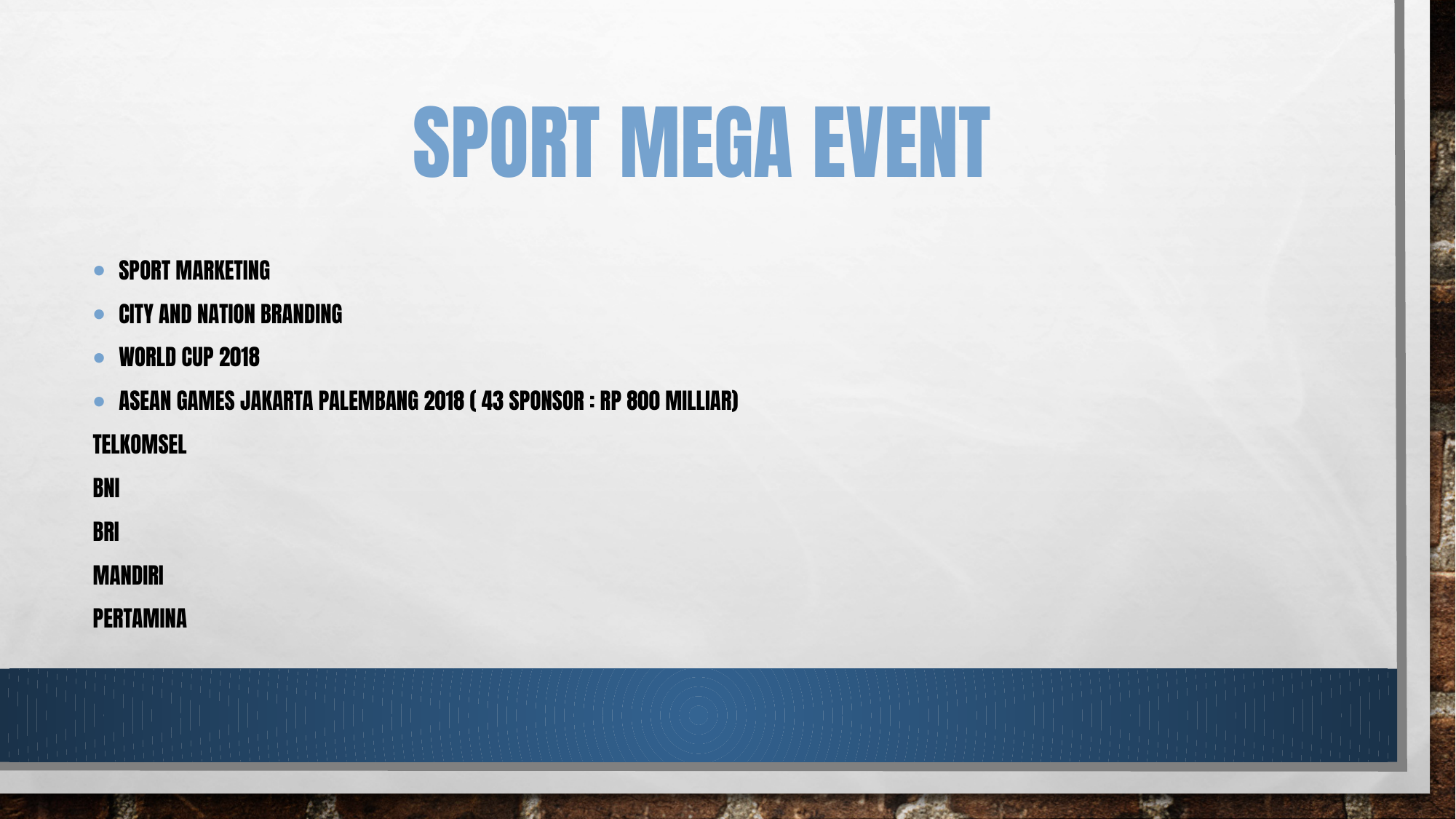

# Sport mega event
Sport marketing
City and nation branding
World cup 2018
Asean games Jakarta Palembang 2018 ( 43 sponsor : Rp 800 milliar)
Telkomsel
Bni
Bri
Mandiri
pertamina